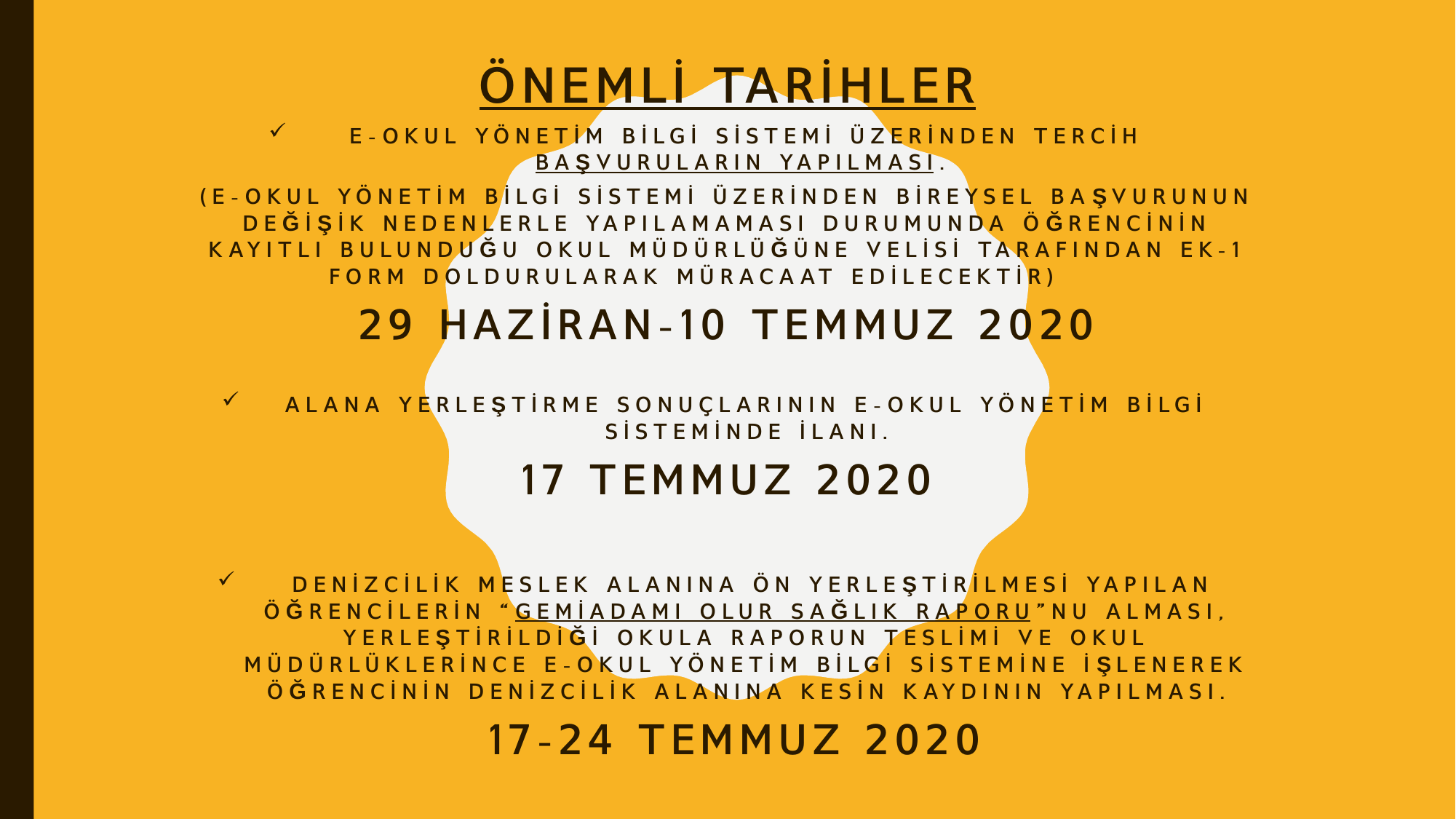

ÖNEMLİ TARİHLER
e-Okul Yönetim Bilgi Sistemi üzerinden tercih başvuruların yapılması.
(e-Okul Yönetim Bilgi Sistemi üzerinden bireysel başvurunun değişik nedenlerle yapılamaması durumunda öğrencinin kayıtlı bulunduğu okul müdürlüğüne velisi tarafından Ek-1 Form doldurularak müracaat edilecektir)
29 Haziran-10 Temmuz 2020

Alana yerleştirme sonuçlarının e-Okul Yönetim Bilgi Sisteminde ilanı.
17 Temmuz 2020

 Denizcilik meslek alanına ön yerleştirilmesi yapılan öğrencilerin “Gemiadamı Olur Sağlık Raporu”nu alması, yerleştirildiği okula raporun teslimi ve okul müdürlüklerince e-Okul Yönetim Bilgi Sistemine işlenerek öğrencinin Denizcilik alanına kesin kaydının yapılması.
    17-24 Temmuz 2020